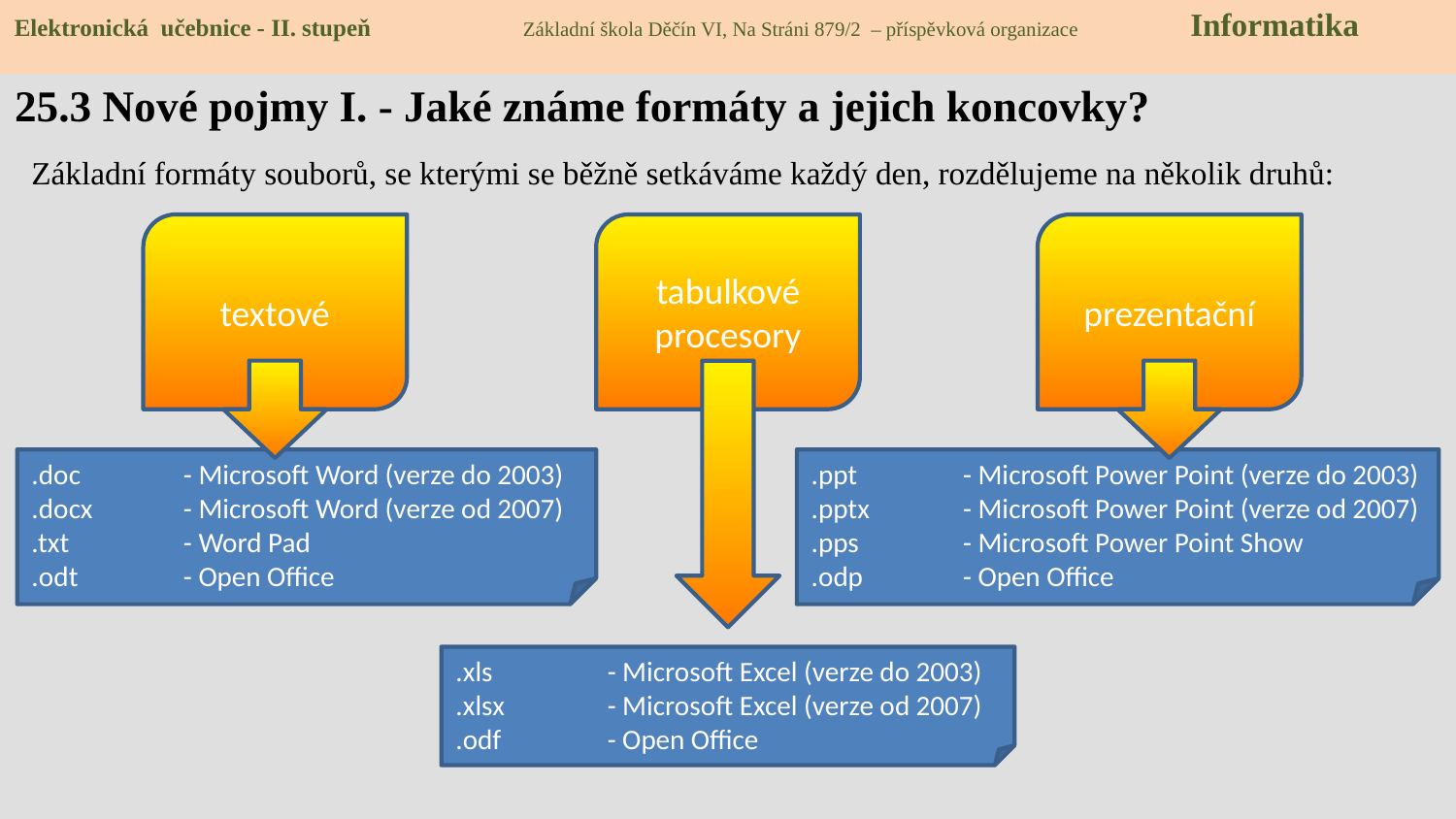

Elektronická  učebnice - II. stupeň                         Základní škola Děčín VI, Na Stráni 879/2  – příspěvková organizace                      Informatika

# 25.3 Nové pojmy I. - Jaké známe formáty a jejich koncovky?
Základní formáty souborů, se kterými se běžně setkáváme každý den, rozdělujeme na několik druhů:
textové
tabulkové procesory
prezentační

.doc	 - Microsoft Word (verze do 2003)
.docx	 - Microsoft Word (verze od 2007)
.txt	 - Word Pad
.odt	 - Open Office

.ppt	 - Microsoft Power Point (verze do 2003)
.pptx	 - Microsoft Power Point (verze od 2007)
.pps	 - Microsoft Power Point Show
.odp	 - Open Office

.xls	 - Microsoft Excel (verze do 2003)
.xlsx	 - Microsoft Excel (verze od 2007)
.odf	 - Open Office